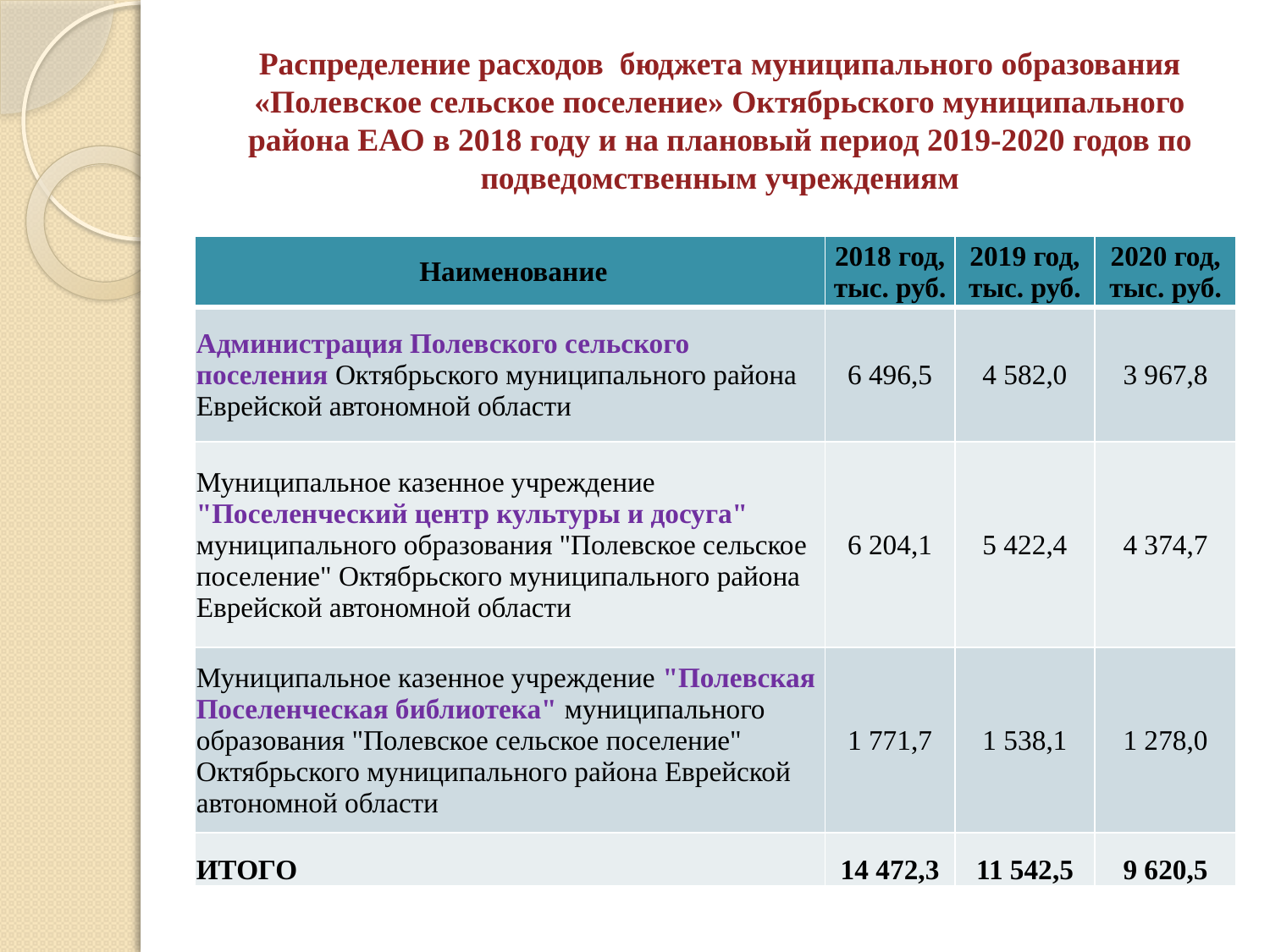

# Распределение расходов  бюджета муниципального образования «Полевское сельское поселение» Октябрьского муниципального района ЕАО в 2018 году и на плановый период 2019-2020 годов по подведомственным учреждениям
| Наименование | 2018 год, тыс. руб. | 2019 год, тыс. руб. | 2020 год, тыс. руб. |
| --- | --- | --- | --- |
| Администрация Полевского сельского поселения Октябрьского муниципального района Еврейской автономной области | 6 496,5 | 4 582,0 | 3 967,8 |
| Муниципальное казенное учреждение "Поселенческий центр культуры и досуга" муниципального образования "Полевское сельское поселение" Октябрьского муниципального района Еврейской автономной области | 6 204,1 | 5 422,4 | 4 374,7 |
| Муниципальное казенное учреждение "Полевская Поселенческая библиотека" муниципального образования "Полевское сельское поселение" Октябрьского муниципального района Еврейской автономной области | 1 771,7 | 1 538,1 | 1 278,0 |
| ИТОГО | 14 472,3 | 11 542,5 | 9 620,5 |